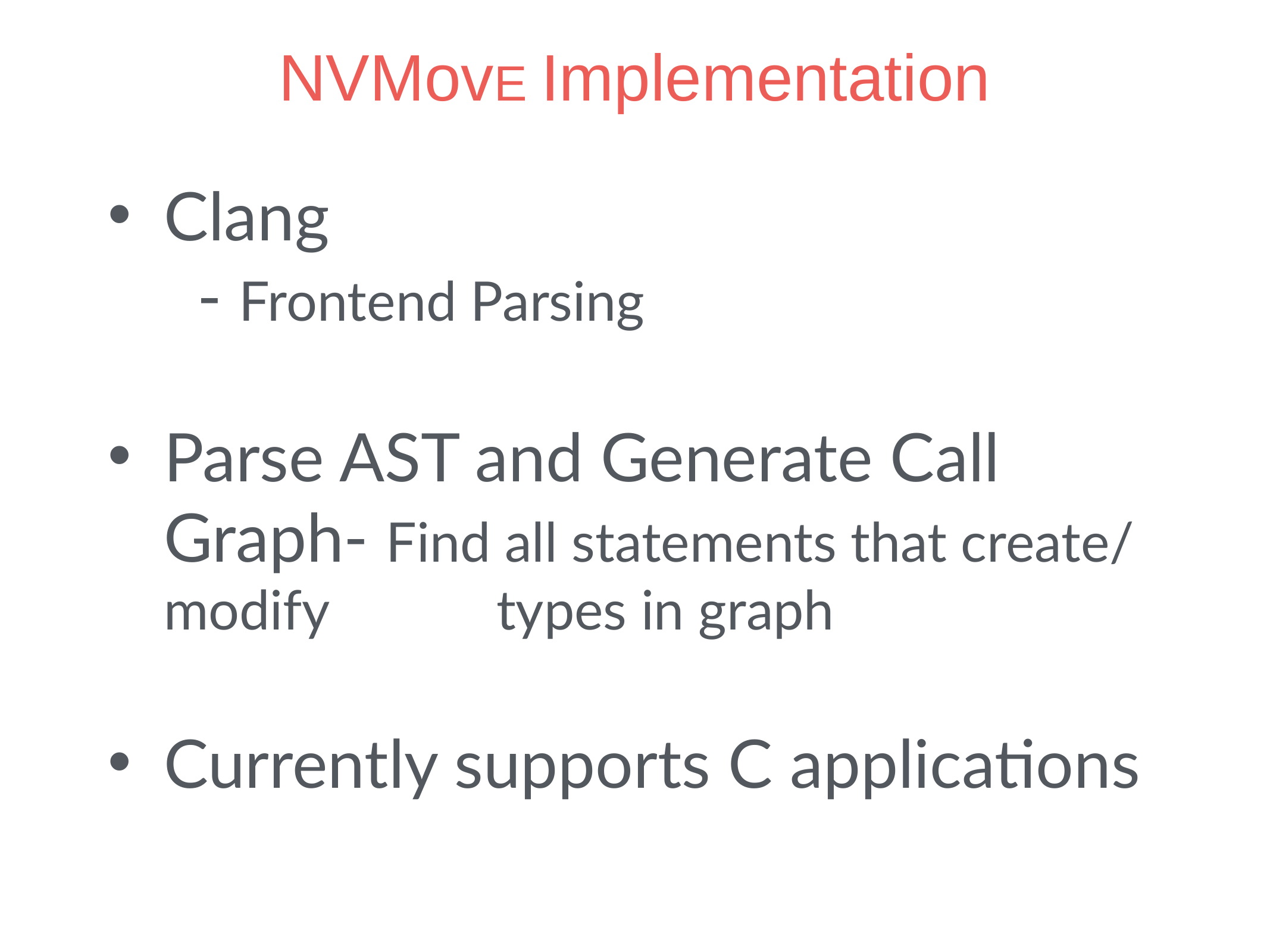

NVMovE Implementation
Clang
	- Frontend Parsing

Parse AST and Generate Call Graph- Find all statements that create/modify            types in graph

Currently supports C applications